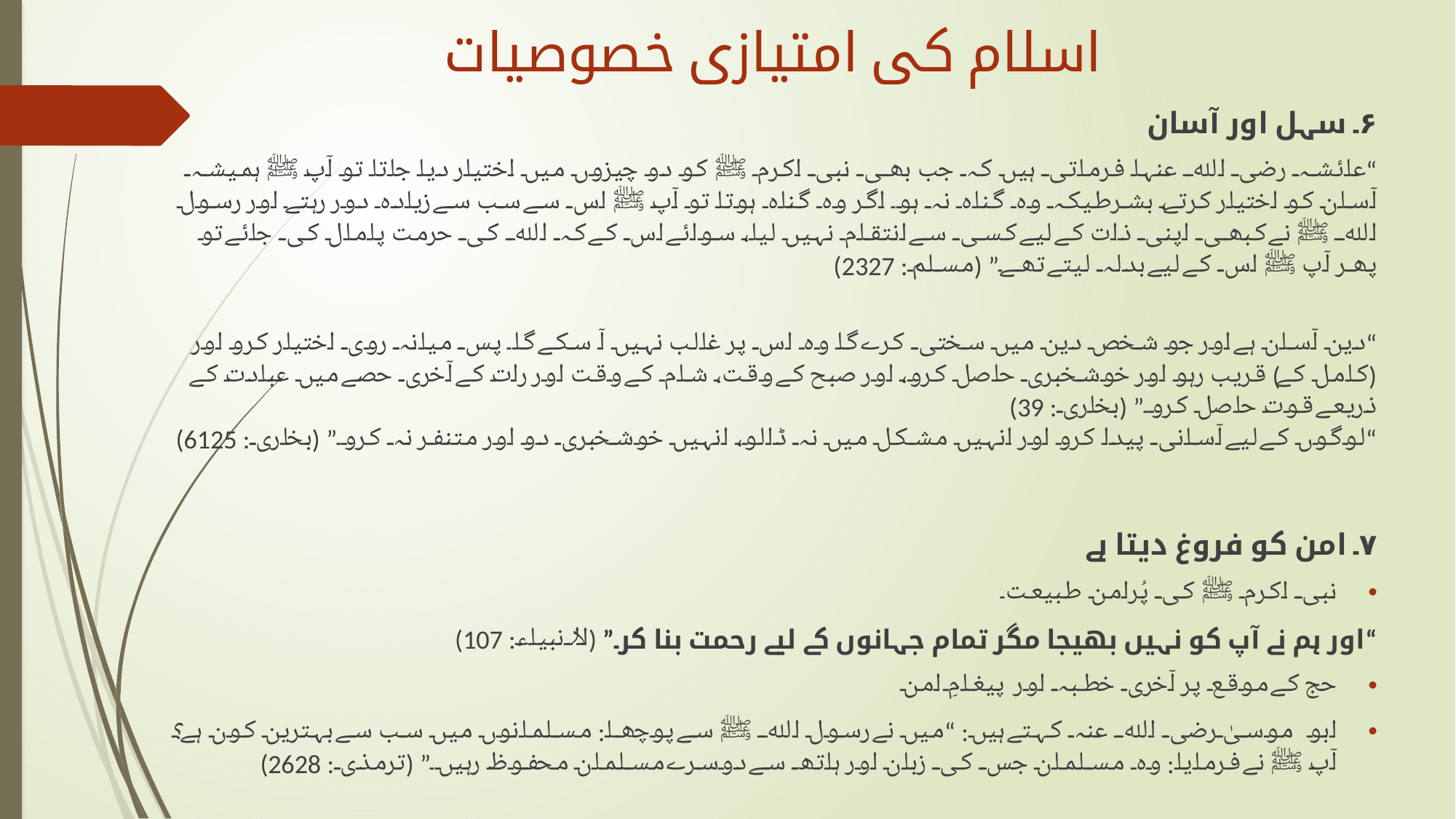

# اسلام کی امتیازی خصوصیات
۶۔ سہل اور آسان
“عائشہ رضی اللہ عنہا فرماتی ہیں کہ جب بھی نبی اکرم ﷺ کو دو چیزوں میں اختیار دیا جاتا تو آپ ﷺ ہمیشہ آسان کو اختیار کرتے، بشرطیکہ وہ گناہ نہ ہو۔ اگر وہ گناہ ہوتا تو آپ ﷺ اس سے سب سے زیادہ دور رہتے۔ اور رسول اللہ ﷺ نے کبھی اپنی ذات کے لیے کسی سے انتقام نہیں لیا، سوائے اس کے کہ اللہ کی حرمت پامال کی جائے تو پھر آپ ﷺ اس کے لیے بدلہ لیتے تھے۔” (مسلم: 2327)
“دین آسان ہے اور جو شخص دین میں سختی کرے گا وہ اس پر غالب نہیں آ سکے گا۔ پس میانہ روی اختیار کرو اور (کامل کے) قریب رہو اور خوشخبری حاصل کرو، اور صبح کے وقت، شام کے وقت اور رات کے آخری حصے میں عبادت کے ذریعے قوت حاصل کرو۔” (بخاری: 39)
“لوگوں کے لیے آسانی پیدا کرو اور انہیں مشکل میں نہ ڈالو، انہیں خوشخبری دو اور متنفر نہ کرو۔” (بخاری: 6125)

۷۔ امن کو فروغ دیتا ہے
نبی اکرم ﷺ کی پُرامن طبیعت۔
“اور ہم نے آپ کو نہیں بھیجا مگر تمام جہانوں کے لیے رحمت بنا کر۔” (الانبیاء: 107)
حج کے موقع پر آخری خطبہ اور پیغامِ امن
ابو موسیٰ رضی اللہ عنہ کہتے ہیں: “میں نے رسول اللہ ﷺ سے پوچھا: مسلمانوں میں سب سے بہترین کون ہے؟ آپ ﷺ نے فرمایا: وہ مسلمان جس کی زبان اور ہاتھ سے دوسرے مسلمان محفوظ رہیں۔” (ترمذی: 2628)